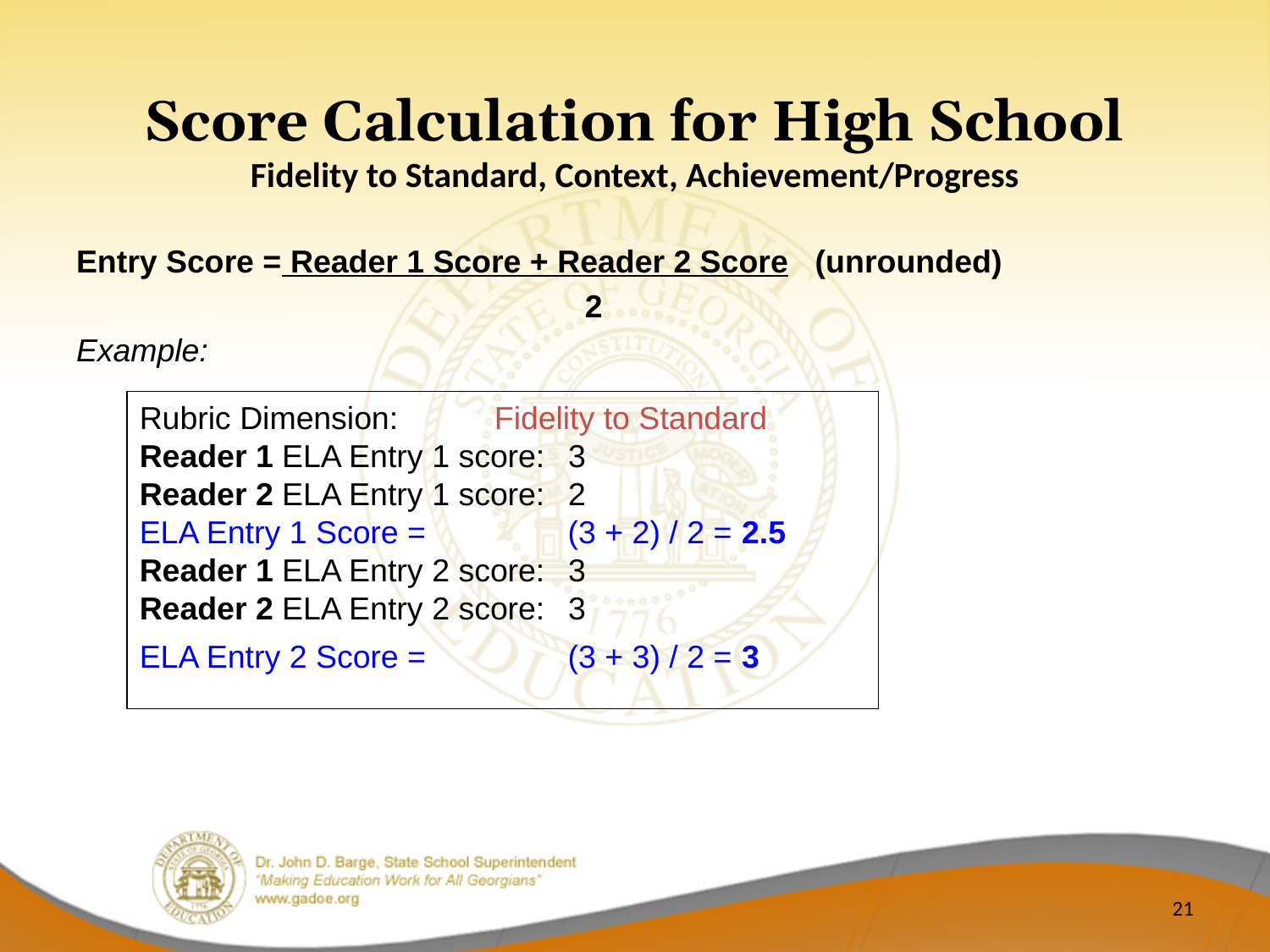

Score Calculation for High School
Fidelity to Standard, Context, Achievement/Progress

Entry Score = Reader 1 Score + Reader 2 Score   (unrounded)
                         	           	         2
Example:
Rubric Dimension: 	      Fidelity to Standard
Reader 1 ELA Entry 1 score: 	3
Reader 2 ELA Entry 1 score: 	2
ELA Entry 1 Score =                (3 + 2) / 2 = 2.5
Reader 1 ELA Entry 2 score: 	3
Reader 2 ELA Entry 2 score: 	3
ELA Entry 2 Score =                (3 + 3) / 2 = 3

21